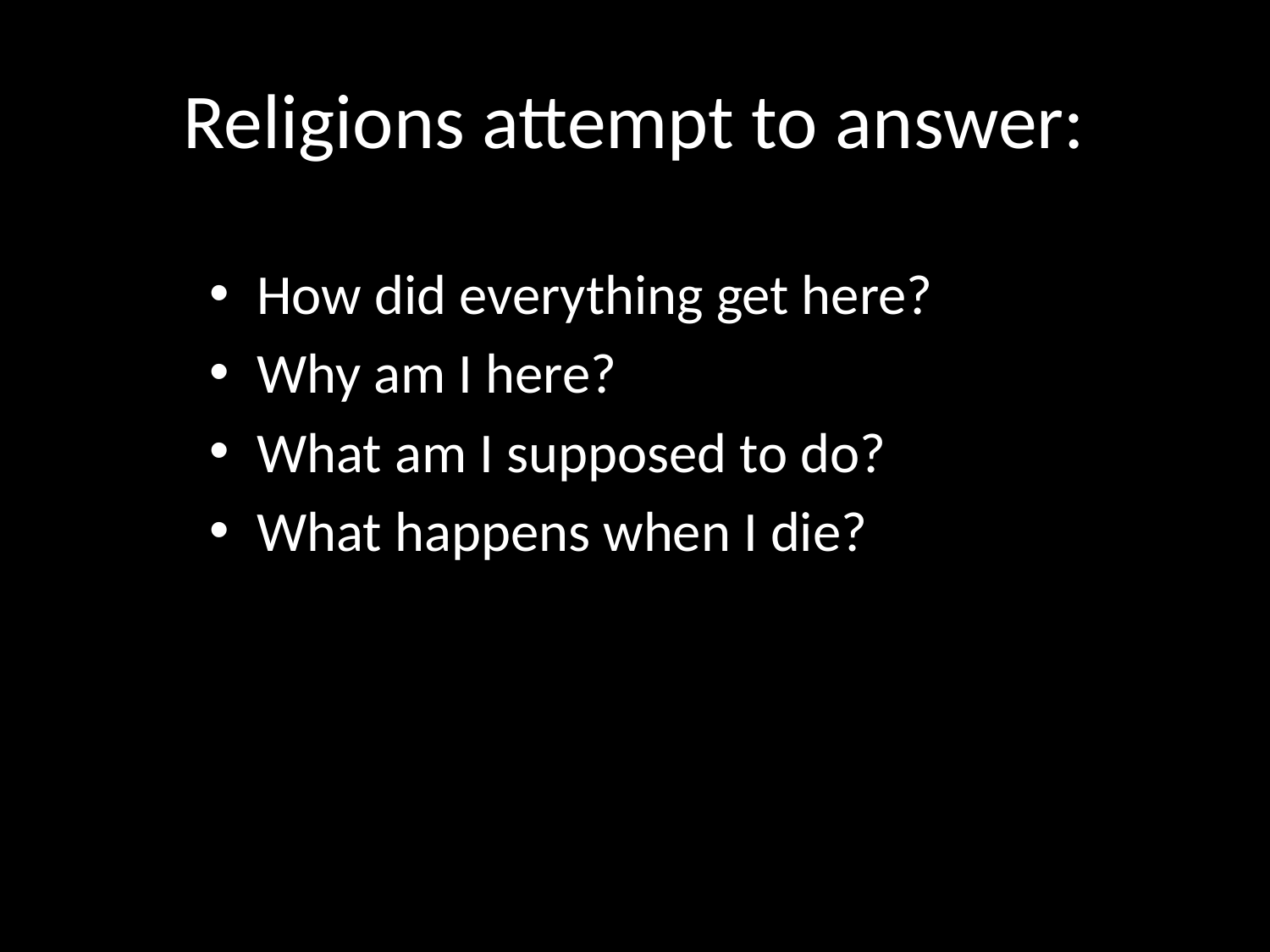

# Religions attempt to answer:
How did everything get here?
Why am I here?
What am I supposed to do?
What happens when I die?